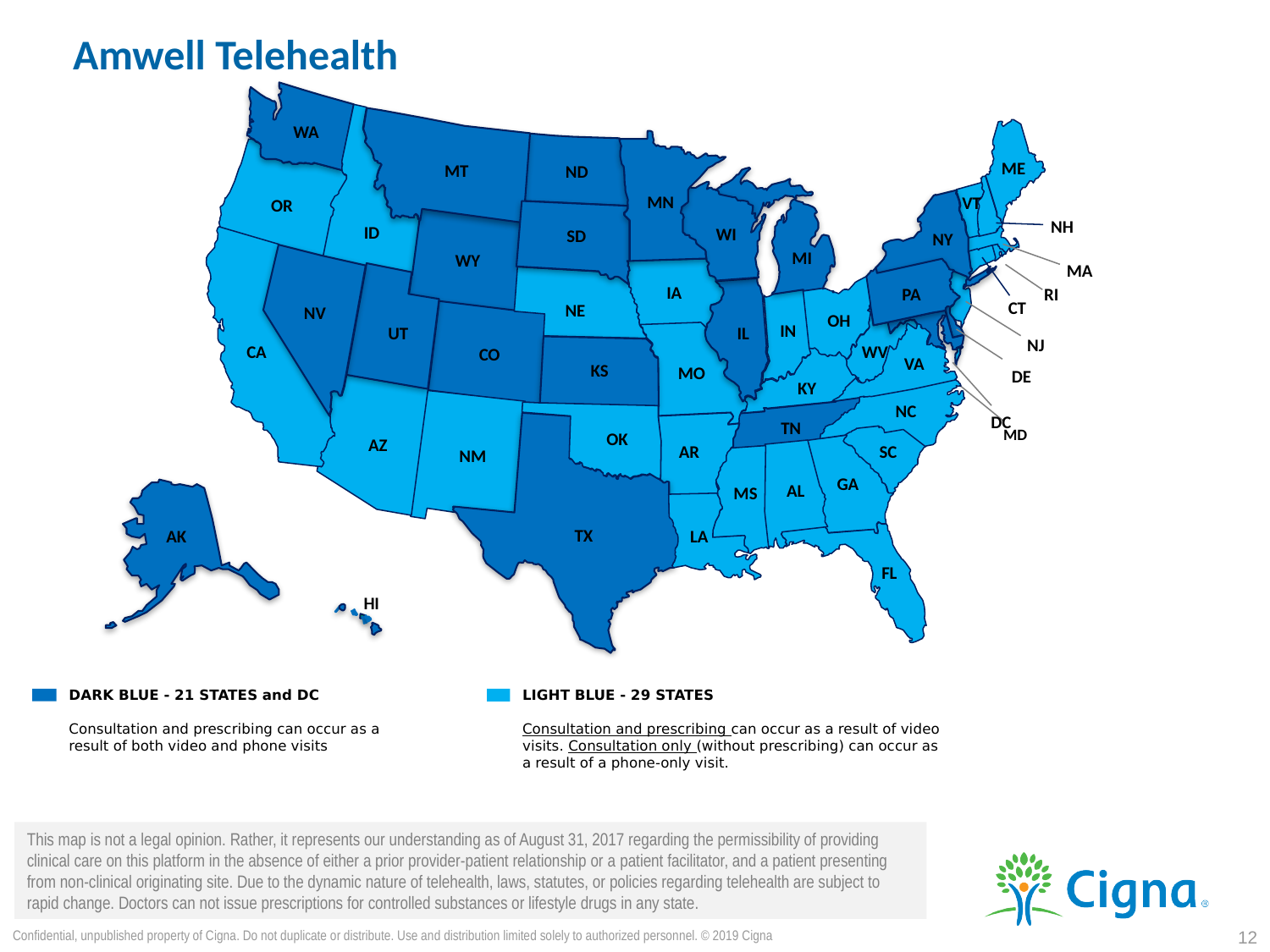

Amwell Telehealth

WA
ME
MT
ND
MN
VT
OR
NH
ID
WI

SD
NY

MI
WY

MA

IA
RI
PA
CT
NE
NV

OH
IN
IL
UT

NJ
CA
WV
CO
VA
KS
MO

DE
KY
NC
DC
TN
OK
AZ
AR
SC
NM
GA
AL
MS
TX
AK
LA
FL
HI

MD
DARK BLUE - 21 STATES and DC

Consultation and prescribing can occur as a result of both video and phone visits
LIGHT BLUE - 29 STATES

Consultation and prescribing can occur as a result of video visits. Consultation only (without prescribing) can occur as a result of a phone-only visit.

This map is not a legal opinion. Rather, it represents our understanding as of August 31, 2017 regarding the permissibility of providing clinical care on this platform in the absence of either a prior provider-patient relationship or a patient facilitator, and a patient presenting from non-clinical originating site. Due to the dynamic nature of telehealth, laws, statutes, or policies regarding telehealth are subject to rapid change. Doctors can not issue prescriptions for controlled substances or lifestyle drugs in any state.
Confidential, unpublished property of Cigna. Do not duplicate or distribute. Use and distribution limited solely to authorized personnel. © 2019 Cigna
12